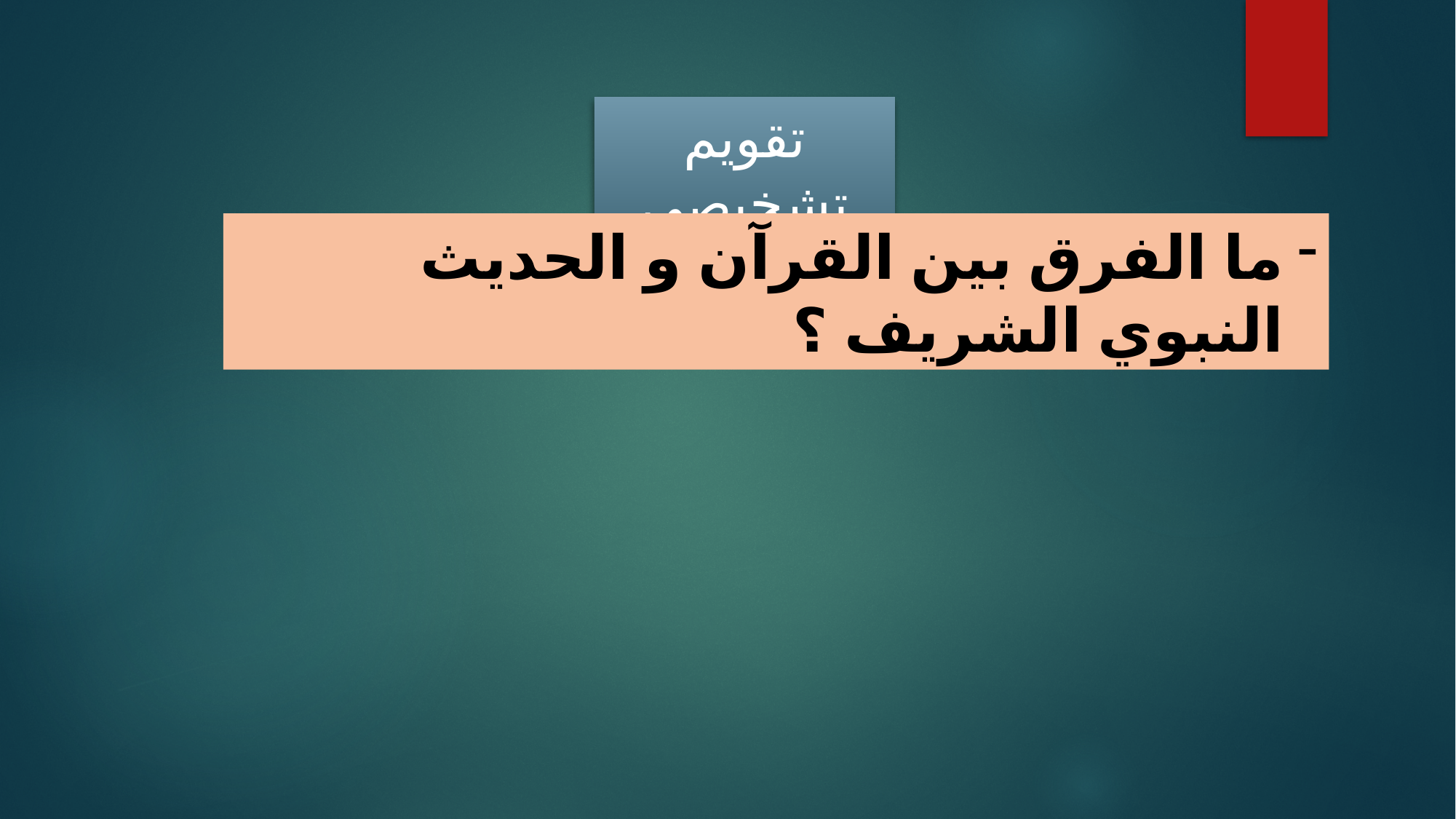

تقويم تشخيصي
ما الفرق بين القرآن و الحديث النبوي الشريف ؟